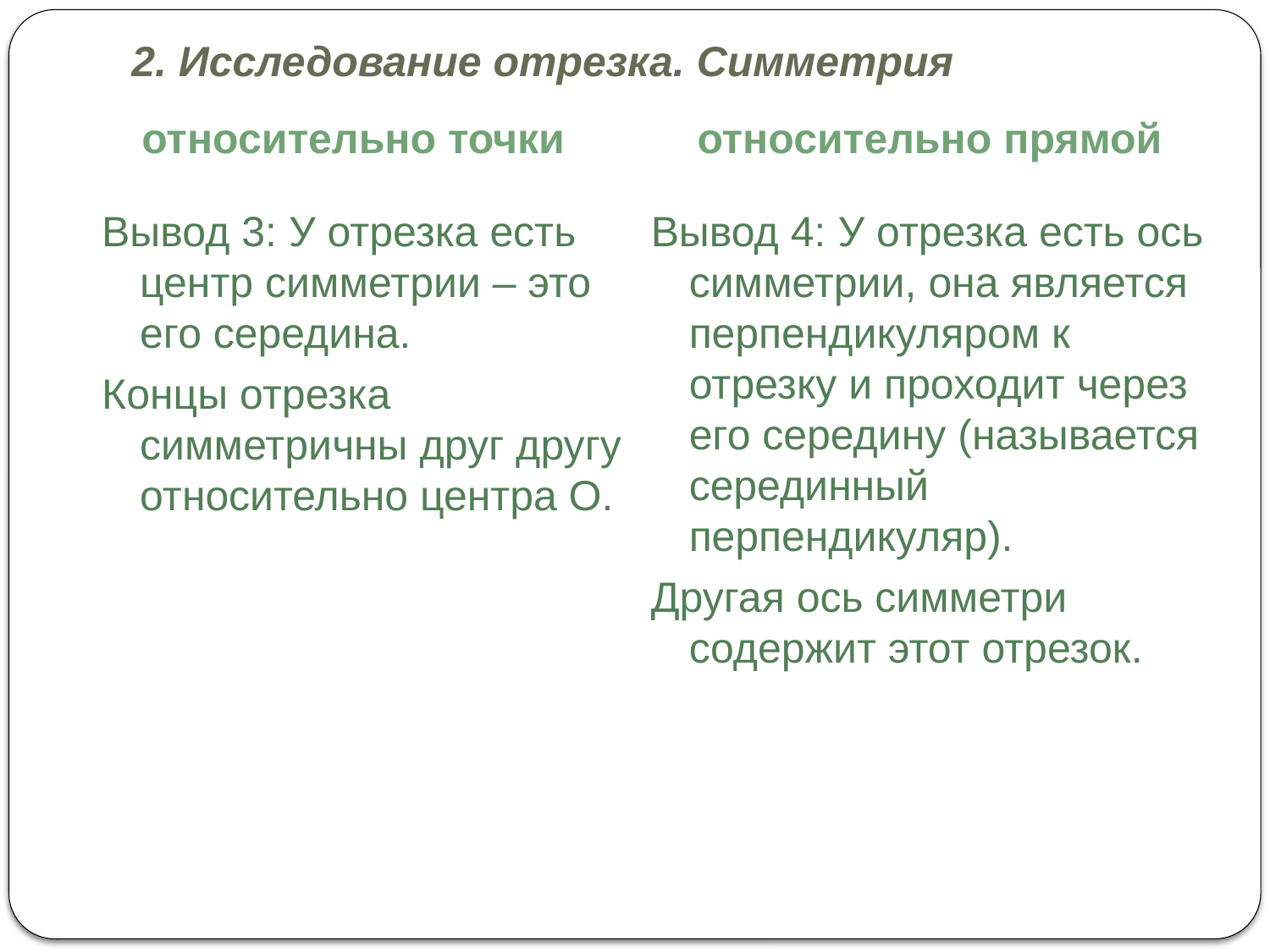

# 2. Исследование отрезка. Симметрия
относительно точки
относительно прямой
Вывод 3: У отрезка есть центр симметрии – это его середина.
Концы отрезка симметричны друг другу относительно центра О.
Вывод 4: У отрезка есть ось симметрии, она является перпендикуляром к отрезку и проходит через его середину (называется серединный перпендикуляр).
Другая ось симметри содержит этот отрезок.